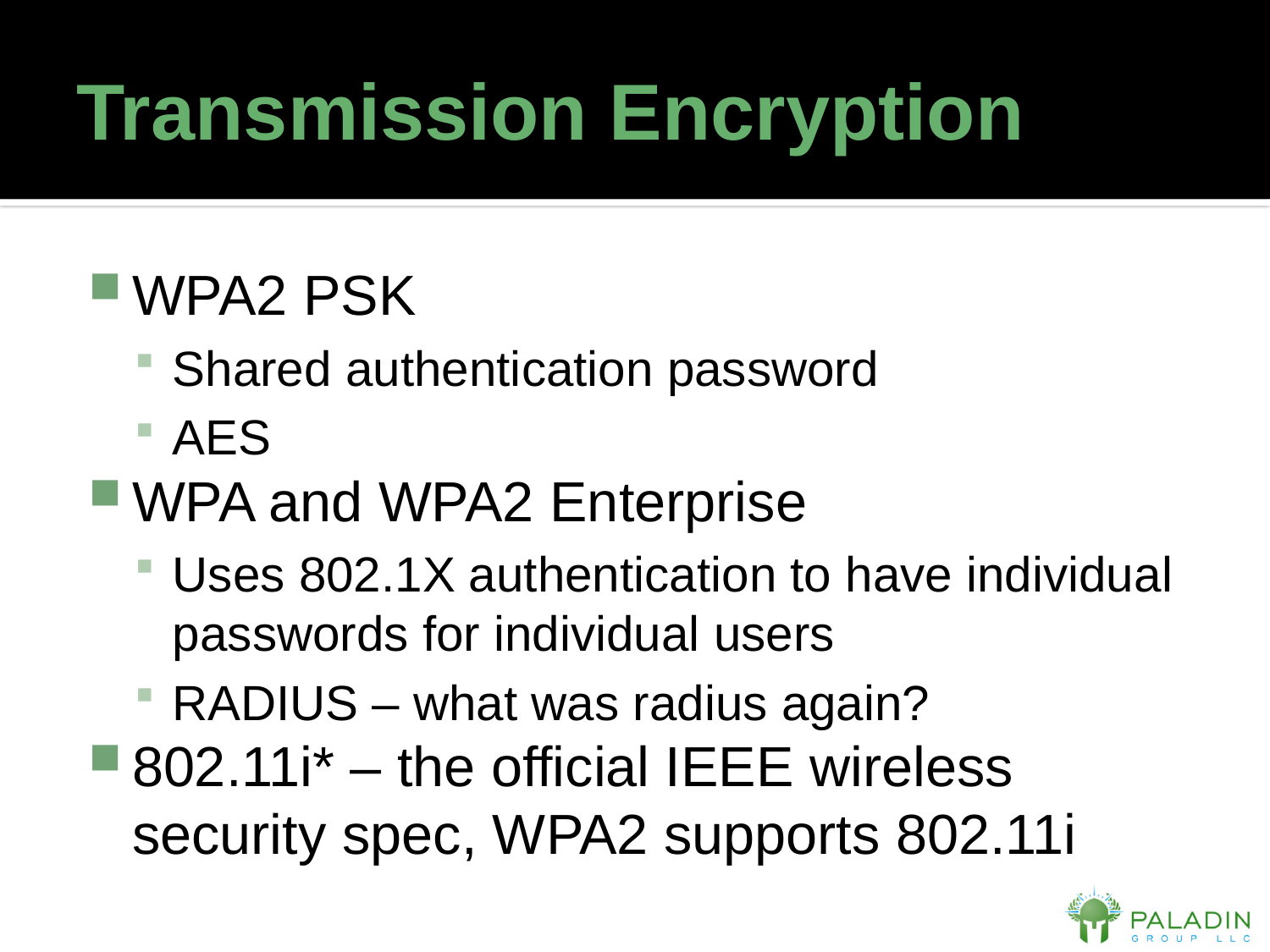

# Transmission Encryption
WPA2 PSK
Shared authentication password
AES
WPA and WPA2 Enterprise
Uses 802.1X authentication to have individual passwords for individual users
RADIUS – what was radius again?
802.11i* – the official IEEE wireless security spec, WPA2 supports 802.11i